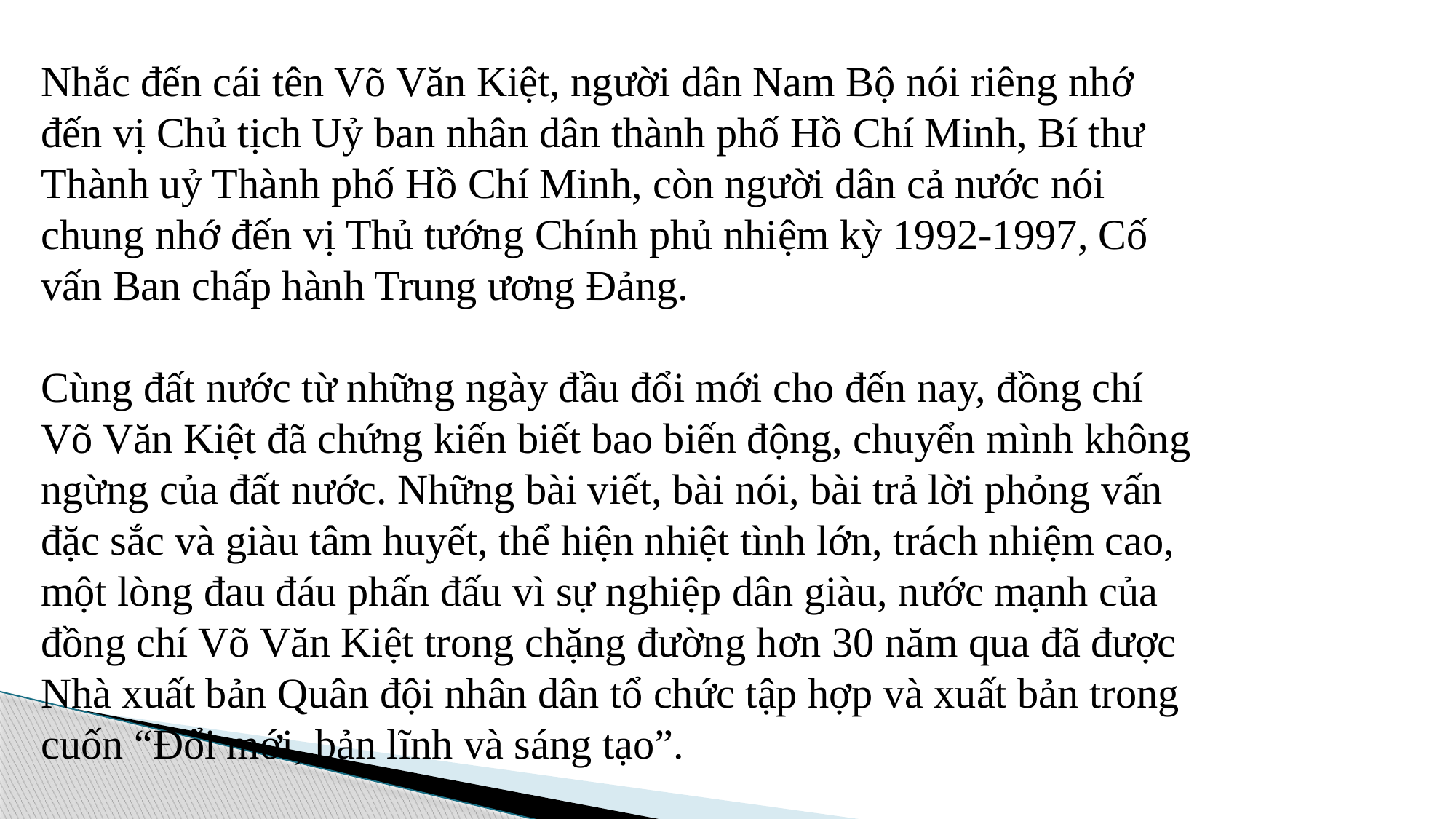

Nhắc đến cái tên Võ Văn Kiệt, người dân Nam Bộ nói riêng nhớ đến vị Chủ tịch Uỷ ban nhân dân thành phố Hồ Chí Minh, Bí thư Thành uỷ Thành phố Hồ Chí Minh, còn người dân cả nước nói chung nhớ đến vị Thủ tướng Chính phủ nhiệm kỳ 1992-1997, Cố vấn Ban chấp hành Trung ương Đảng.

Cùng đất nước từ những ngày đầu đổi mới cho đến nay, đồng chí Võ Văn Kiệt đã chứng kiến biết bao biến động, chuyển mình không ngừng của đất nước. Những bài viết, bài nói, bài trả lời phỏng vấn đặc sắc và giàu tâm huyết, thể hiện nhiệt tình lớn, trách nhiệm cao, một lòng đau đáu phấn đấu vì sự nghiệp dân giàu, nước mạnh của đồng chí Võ Văn Kiệt trong chặng đường hơn 30 năm qua đã được Nhà xuất bản Quân đội nhân dân tổ chức tập hợp và xuất bản trong cuốn “Đổi mới, bản lĩnh và sáng tạo”.